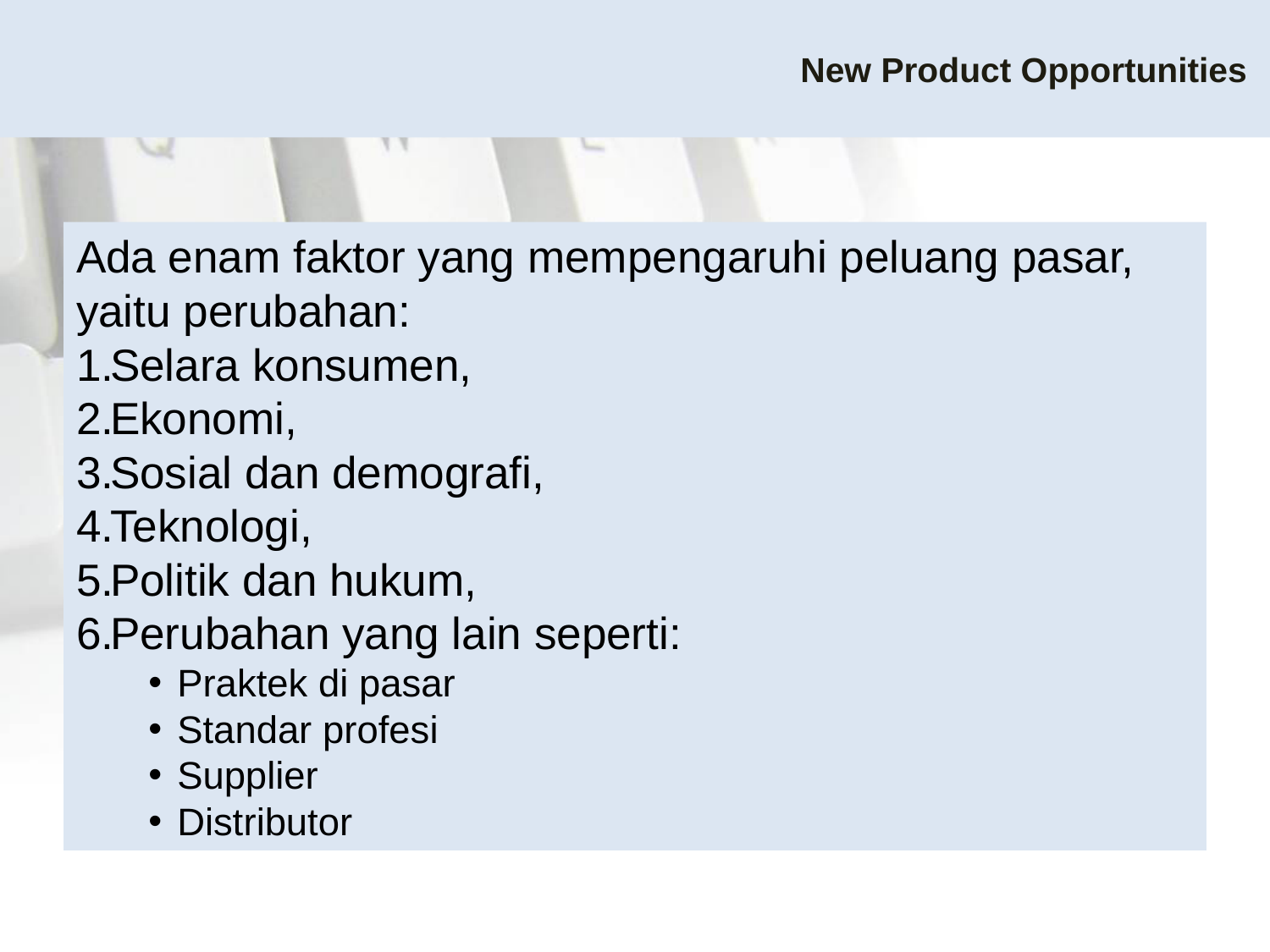

# New Product Opportunities
Ada enam faktor yang mempengaruhi peluang pasar, yaitu perubahan:
Selara konsumen,
Ekonomi,
Sosial dan demografi,
Teknologi,
Politik dan hukum,
Perubahan yang lain seperti:
Praktek di pasar
Standar profesi
Supplier
Distributor